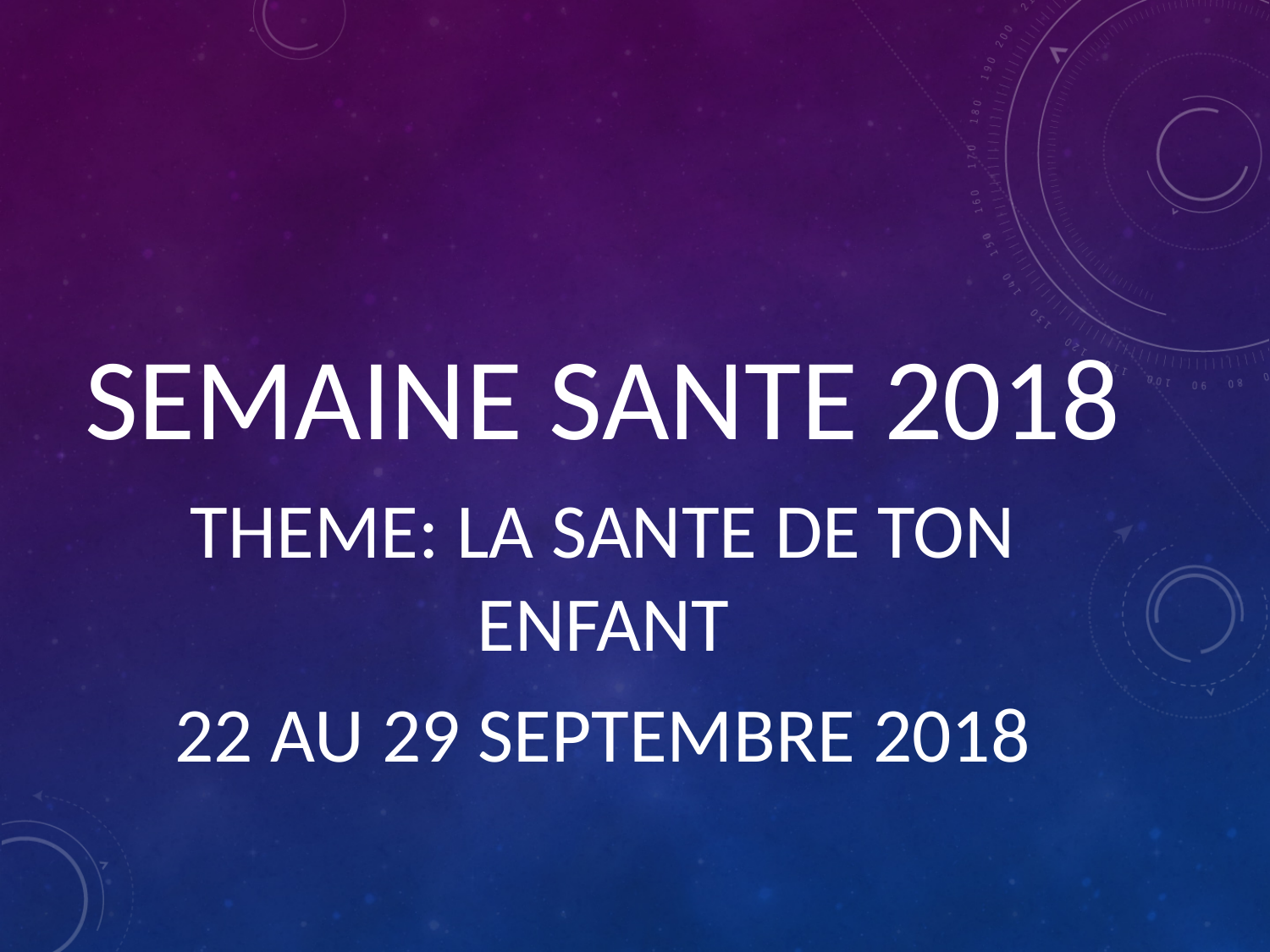

SEMAINE SANTE 2018
THEME: LA SANTE DE TON ENFANT
22 AU 29 SEPTEMBRE 2018